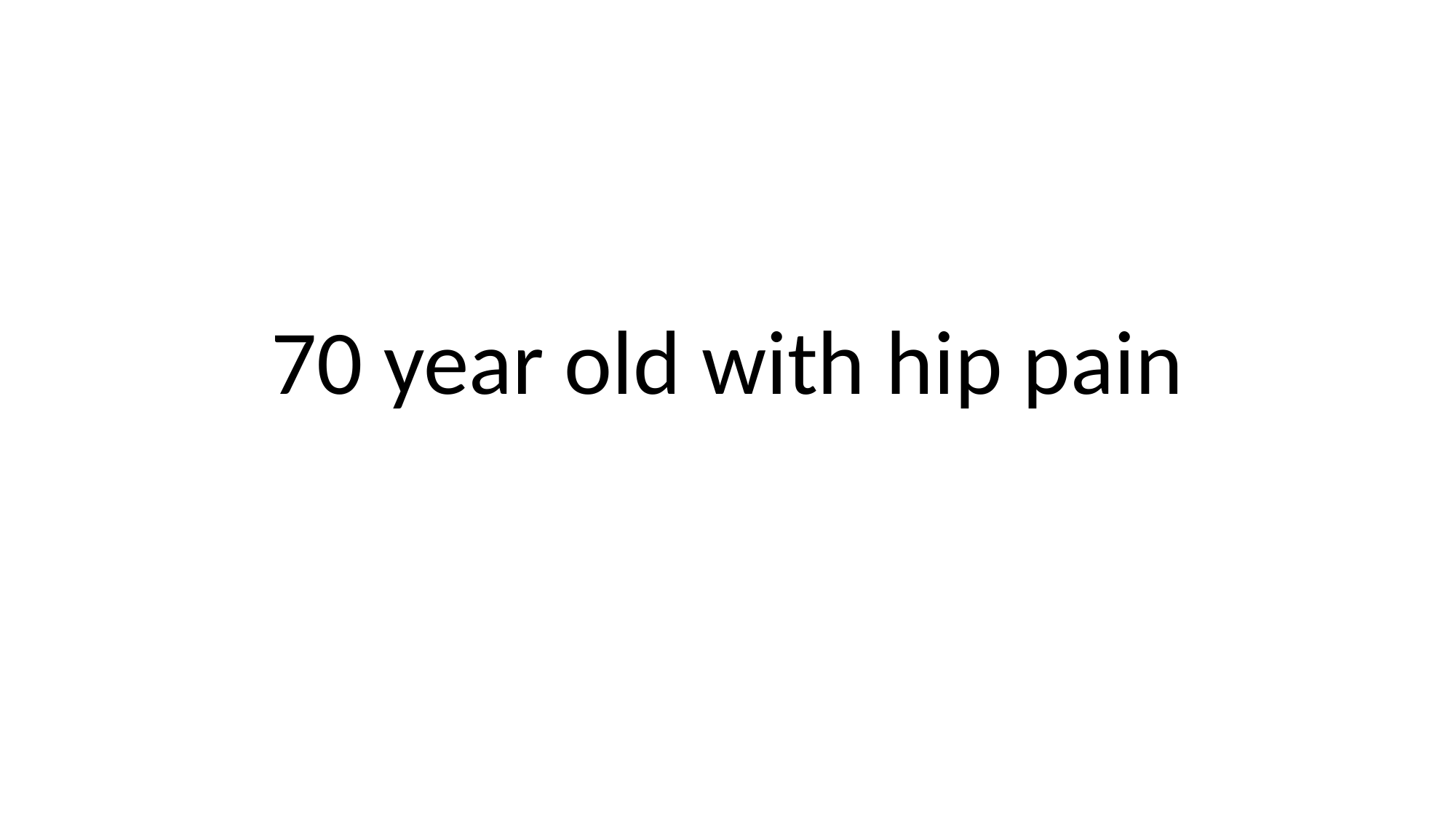

# 70 year old with hip pain